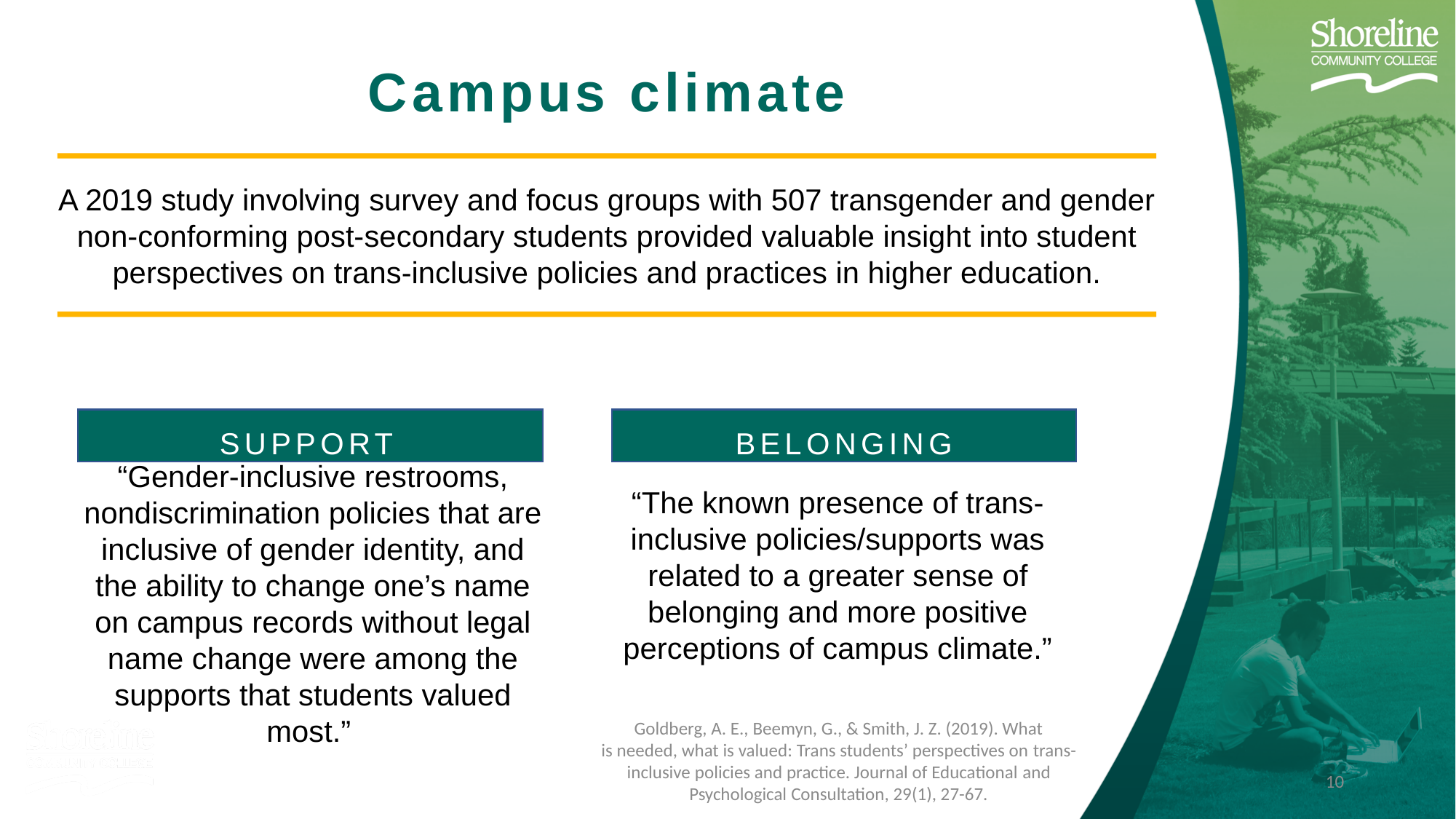

Campus climate

A 2019 study involving survey and focus groups with 507 transgender and gender non-conforming post-secondary students provided valuable insight into student perspectives on trans-inclusive policies and practices in higher education.

SUPPORT
BELONGING

“Gender-inclusive restrooms, nondiscrimination policies that are inclusive of gender identity, and the ability to change one’s name on campus records without legal name change were among the supports that students valued most.”
“The known presence of trans-inclusive policies/supports was related to a greater sense of belonging and more positive perceptions of campus climate.”

Goldberg, A. E., Beemyn, G., & Smith, J. Z. (2019). What is needed, what is valued: Trans students’ perspectives on trans-inclusive policies and practice. Journal of Educational and Psychological Consultation, 29(1), 27-67.

10